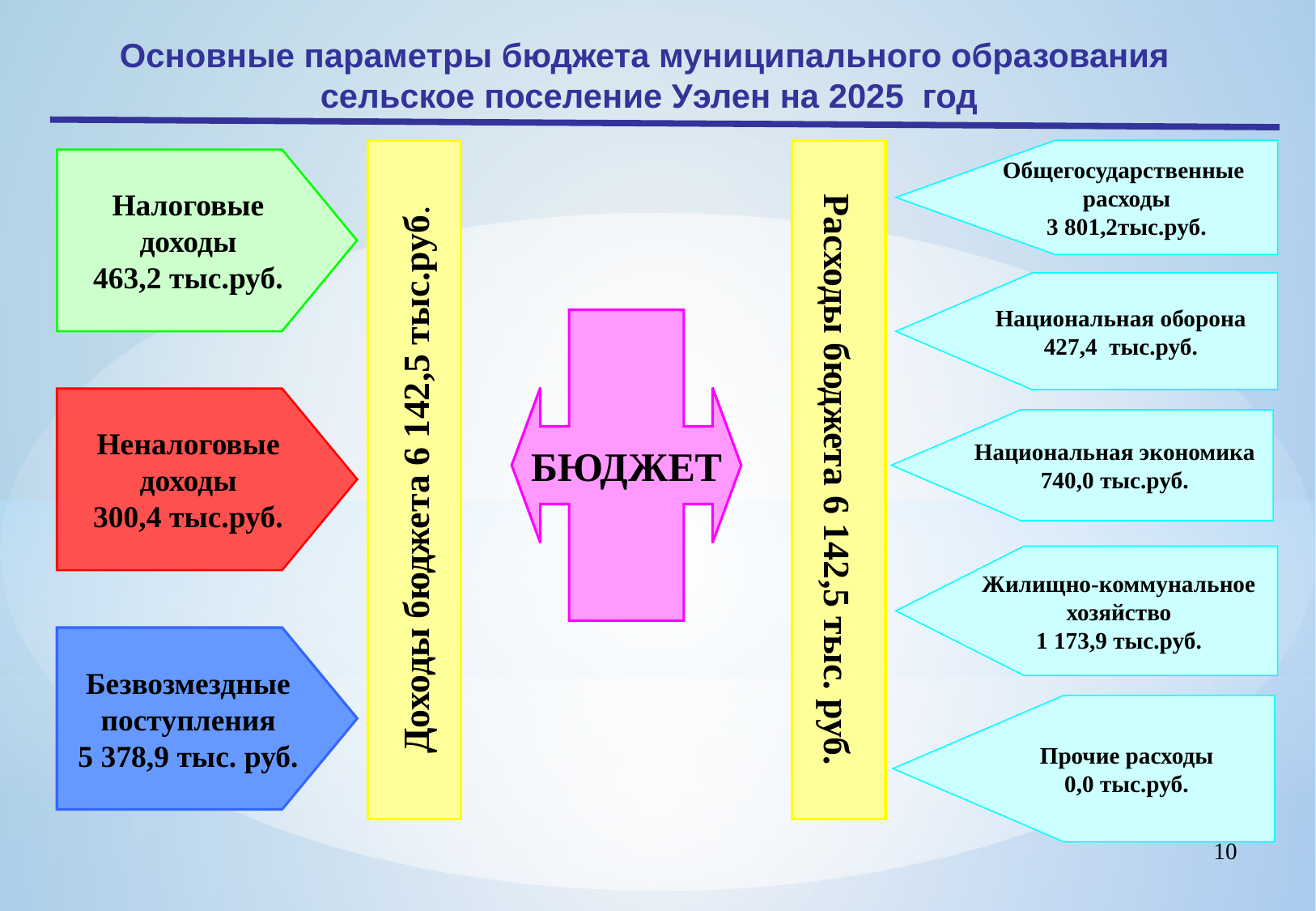

Основные параметры бюджета муниципального образования  сельское поселение Уэлен на 2025  год

Доходы бюджета 6 142,5 тыс.руб.
Расходы бюджета 6 142,5 тыс. руб.
Общегосударственные
расходы
3 801,2тыс.руб.
Налоговые доходы
463,2 тыс.руб.
Национальная оборона
427,4  тыс.руб.
БЮДЖЕТ
Неналоговые доходы
300,4 тыс.руб.
Национальная экономика
740,0 тыс.руб.
Жилищно-коммунальное хозяйство
1 173,9 тыс.руб.
Безвозмездные поступления
5 378,9 тыс. руб.
Прочие расходы
0,0 тыс.руб.
10